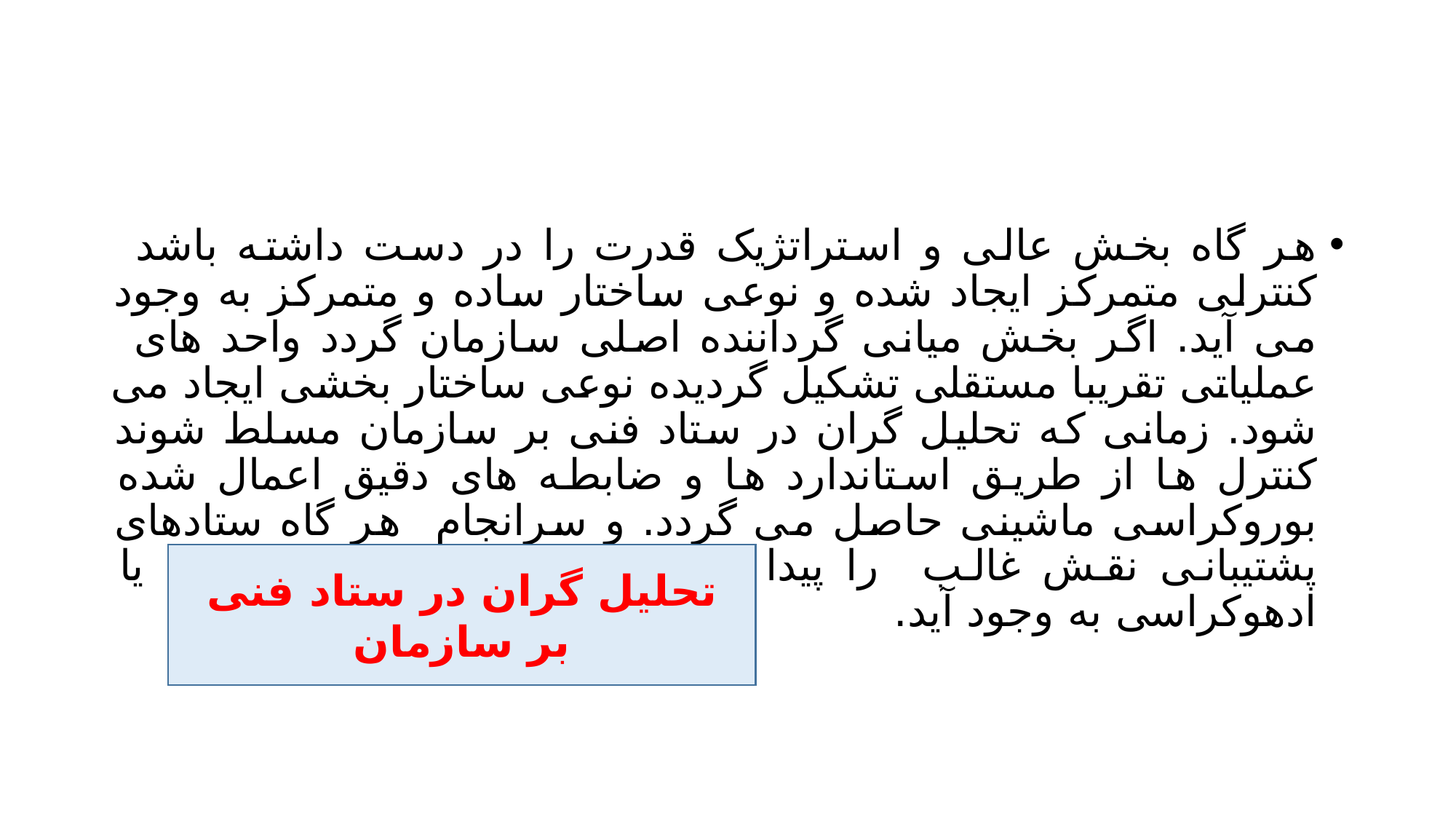

#
هر گاه بخش عالی و استراتژیک قدرت را در دست داشته باشد  کنترلی متمرکز ایجاد شده و نوعی ساختار ساده و متمرکز به وجود می آید. اگر بخش میانی گرداننده اصلی سازمان گردد واحد های  عملیاتی تقریبا مستقلی تشکیل گردیده نوعی ساختار بخشی ایجاد می شود. زمانی که تحلیل گران در ستاد فنی بر سازمان مسلط شوند کنترل ها از طریق استاندارد ها و ضابطه های دقیق اعمال شده بوروکراسی ماشینی حاصل می گردد. و سرانجام  هر گاه ستادهای پشتیبانی نقش غالب  را پیدا کنند سازمان های ویژه موقت یا ادهوکراسی به وجود آید.

تحلیل گران در ستاد فنی بر سازمان